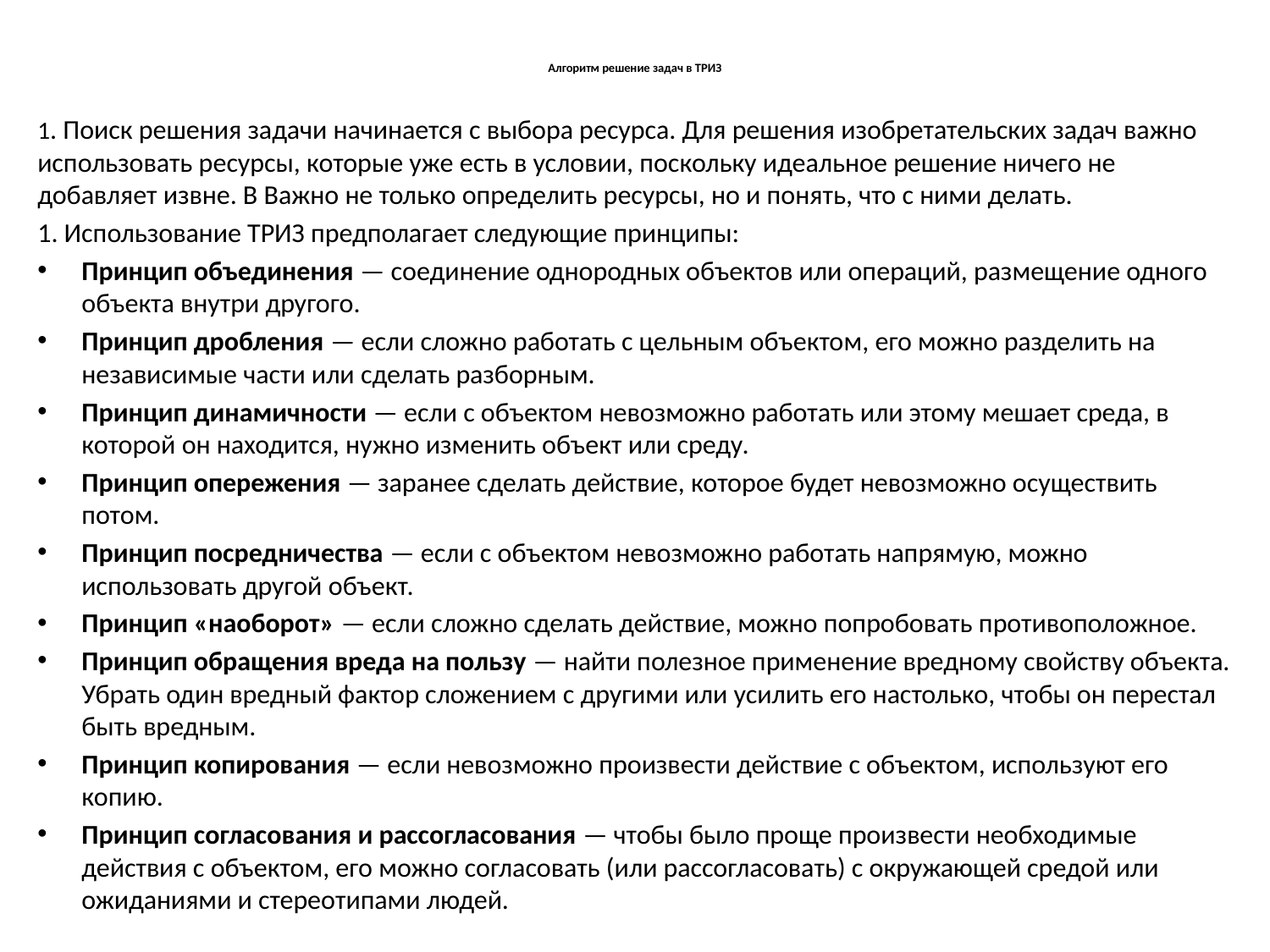

# Алгоритм решение задач в ТРИЗ
1. Поиск решения задачи начинается с выбора ресурса. Для решения изобретательских задач важно использовать ресурсы, которые уже есть в условии, поскольку идеальное решение ничего не добавляет извне. В Важно не только определить ресурсы, но и понять, что с ними делать.
1. Использование ТРИЗ предполагает следующие принципы:
Принцип объединения — соединение однородных объектов или операций, размещение одного объекта внутри другого.
Принцип дробления — если сложно работать с цельным объектом, его можно разделить на независимые части или сделать разборным.
Принцип динамичности — если с объектом невозможно работать или этому мешает среда, в которой он находится, нужно изменить объект или среду.
Принцип опережения — заранее сделать действие, которое будет невозможно осуществить потом.
Принцип посредничества — если с объектом невозможно работать напрямую, можно использовать другой объект.
Принцип «наоборот» — если сложно сделать действие, можно попробовать противоположное.
Принцип обращения вреда на пользу — найти полезное применение вредному свойству объекта. Убрать один вредный фактор сложением с другими или усилить его настолько, чтобы он перестал быть вредным.
Принцип копирования — если невозможно произвести действие с объектом, используют его копию.
Принцип согласования и рассогласования — чтобы было проще произвести необходимые действия с объектом, его можно согласовать (или рассогласовать) с окружающей средой или ожиданиями и стереотипами людей.